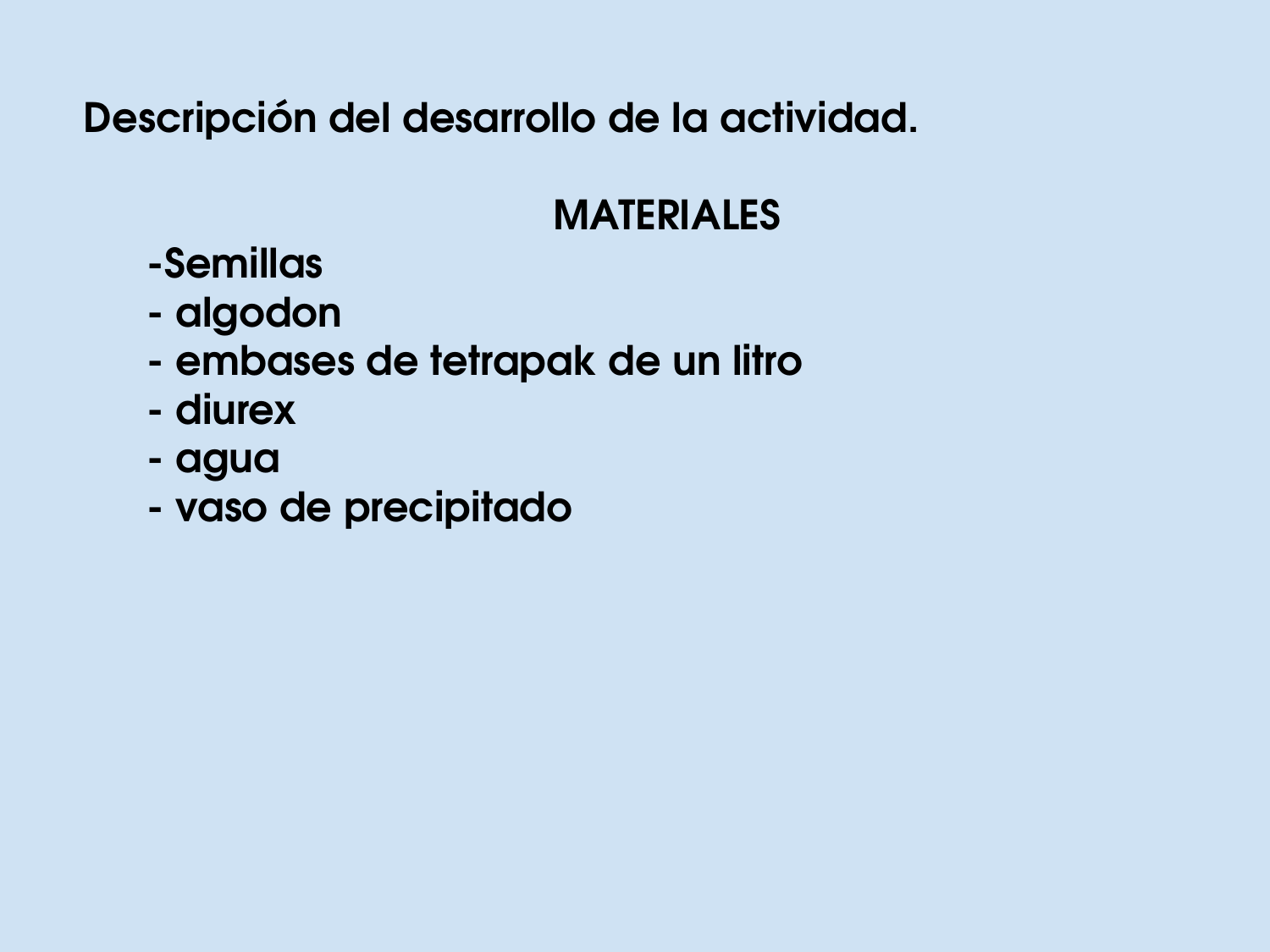

Descripción del desarrollo de la actividad.

MATERIALES
-Semillas
- algodon
- embases de tetrapak de un litro
- diurex
- agua
- vaso de precipitado